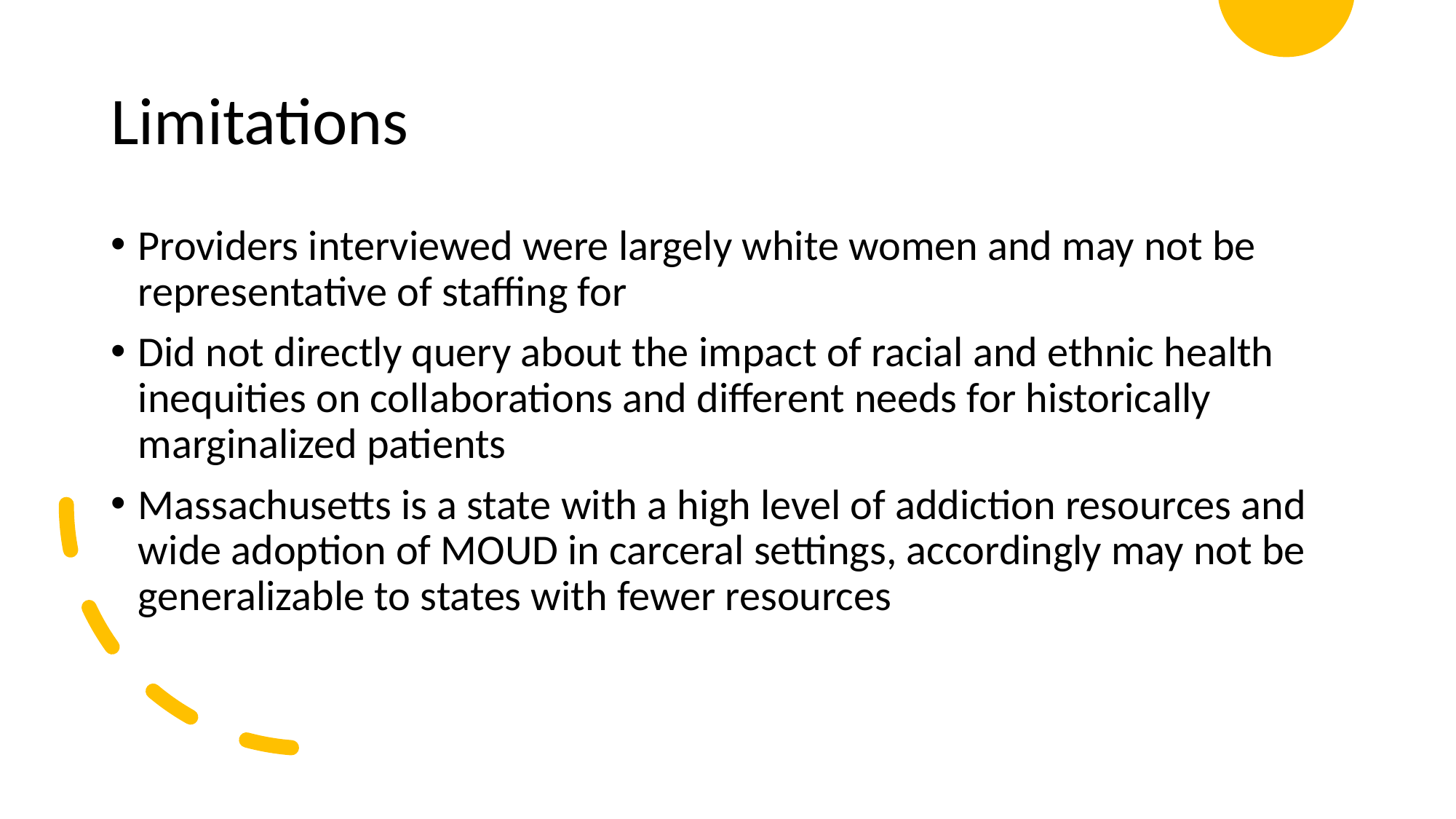

# Limitations
Providers interviewed were largely white women and may not be representative of staffing for
Did not directly query about the impact of racial and ethnic health inequities on collaborations and different needs for historically marginalized patients
Massachusetts is a state with a high level of addiction resources and wide adoption of MOUD in carceral settings, accordingly may not be generalizable to states with fewer resources